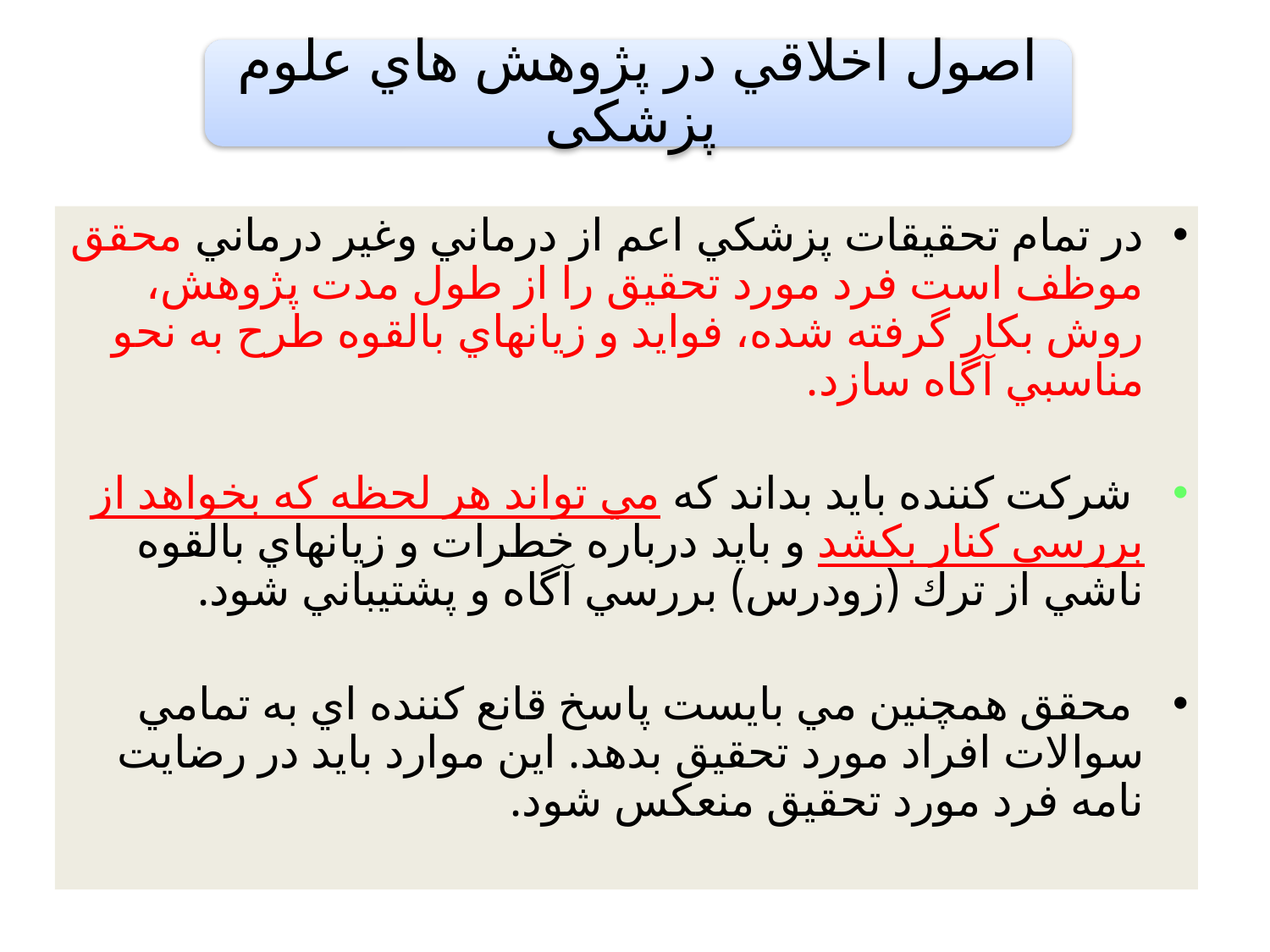

اصول اخلاقي در پژوهش هاي علوم پزشكی
در تمام تحقيقات پزشكي اعم از درماني وغير درماني محقق موظف است فرد مورد تحقيق را از طول مدت پژوهش، روش بكار گرفته شده، فوايد و زيانهاي بالقوه طرح به نحو مناسبي آگاه سازد.

 شركت كننده بايد بداند كه مي تواند هر لحظه كه بخواهد از بررسی كنار بكشد و بايد درباره خطرات و زيانهاي بالقوه ناشي از ترك (زودرس) بررسي آگاه و پشتيباني شود.

 محقق همچنين مي بايست پاسخ قانع كننده اي به تمامي سوالات افراد مورد تحقيق بدهد. اين موارد بايد در رضايت نامه فرد مورد تحقيق منعكس شود.